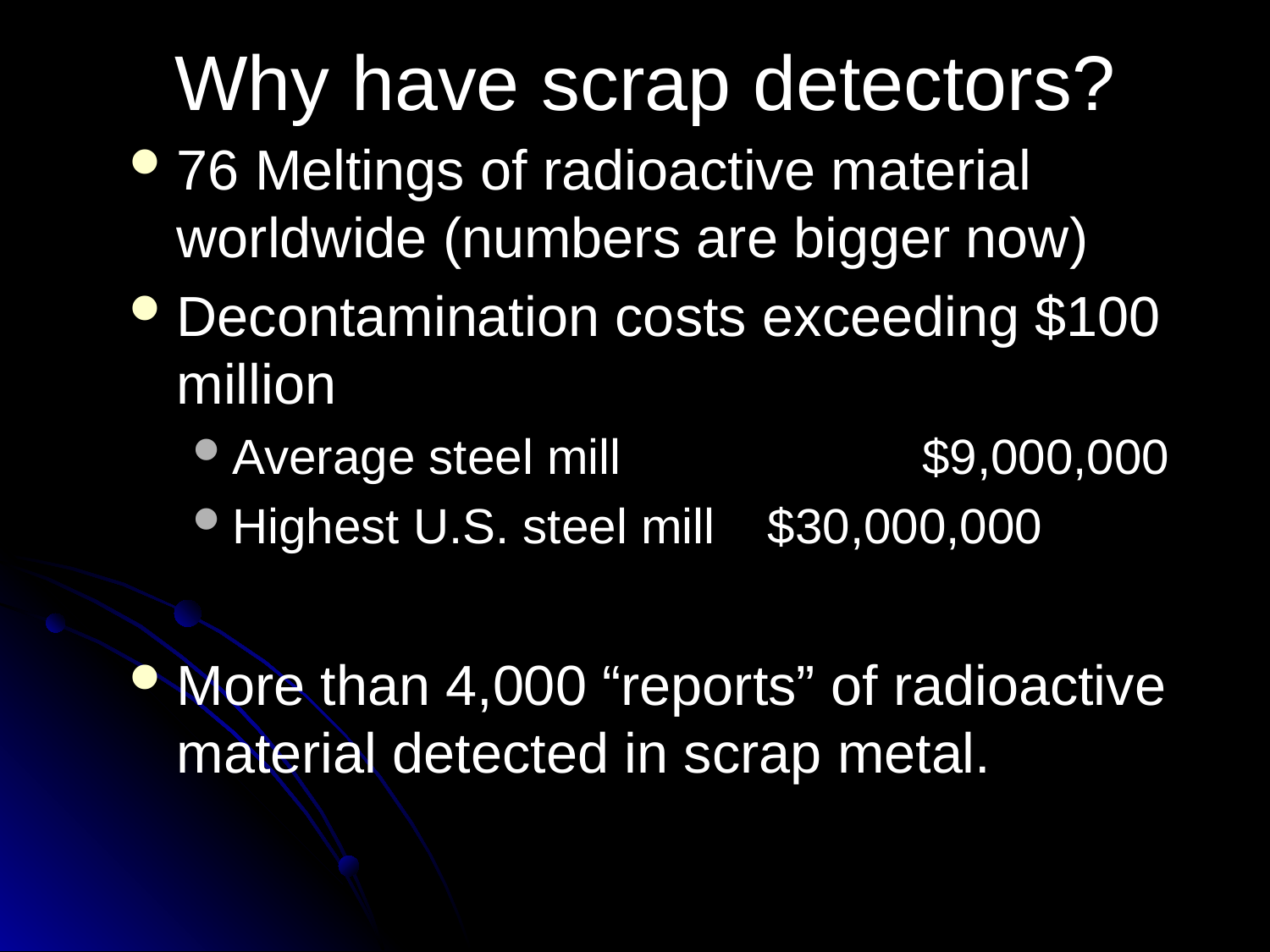

# Why have scrap detectors?
76 Meltings of radioactive material worldwide (numbers are bigger now)
Decontamination costs exceeding $100 million
Average steel mill		    $9,000,000
Highest U.S. steel mill	  $30,000,000

More than 4,000 “reports” of radioactive material detected in scrap metal.